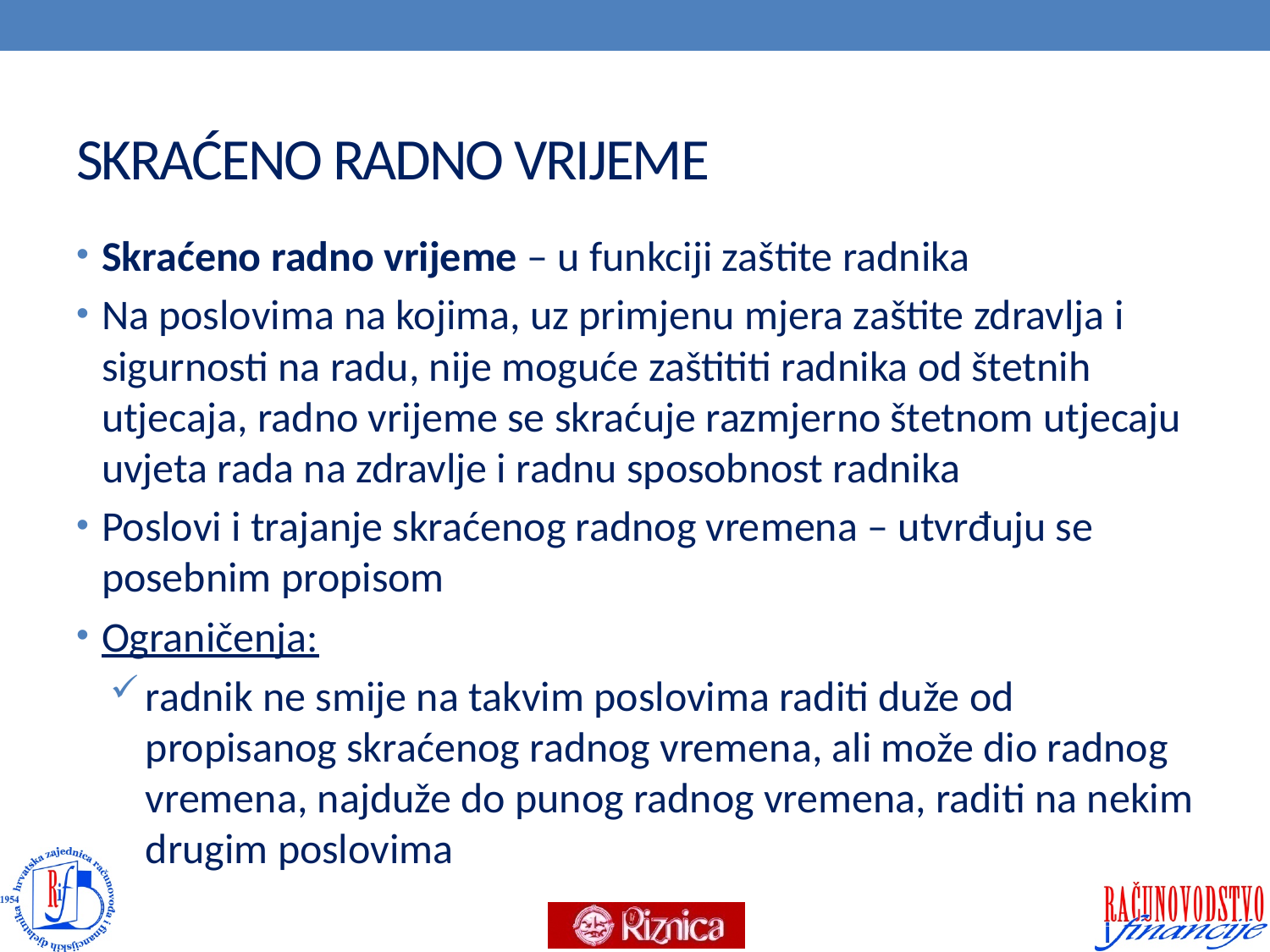

# SKRAĆENO RADNO VRIJEME
Skraćeno radno vrijeme – u funkciji zaštite radnika
Na poslovima na kojima, uz primjenu mjera zaštite zdravlja i sigurnosti na radu, nije moguće zaštititi radnika od štetnih utjecaja, radno vrijeme se skraćuje razmjerno štetnom utjecaju uvjeta rada na zdravlje i radnu sposobnost radnika
Poslovi i trajanje skraćenog radnog vremena – utvrđuju se posebnim propisom
Ograničenja:
radnik ne smije na takvim poslovima raditi duže od propisanog skraćenog radnog vremena, ali može dio radnog vremena, najduže do punog radnog vremena, raditi na nekim drugim poslovima